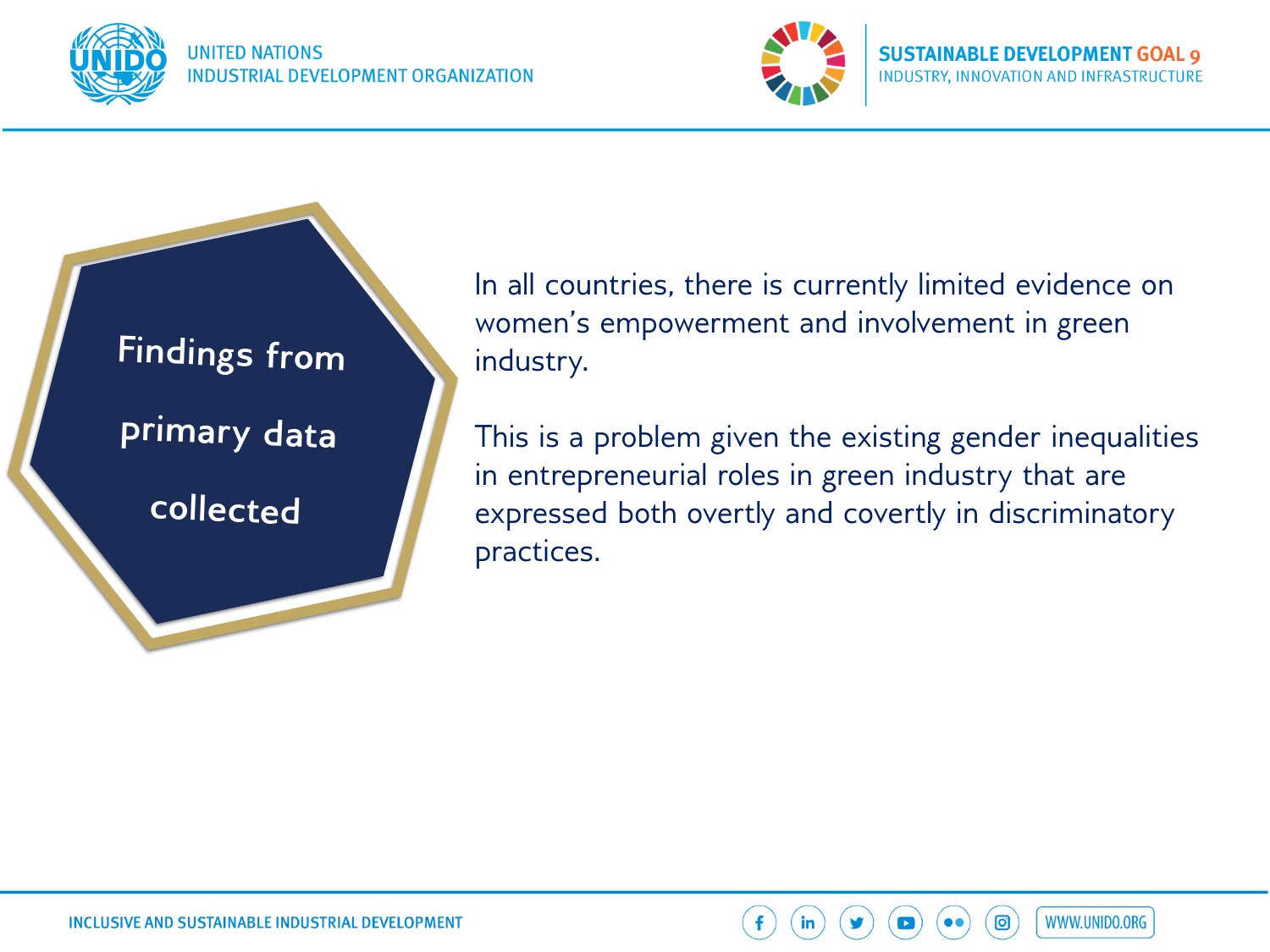

In all countries, there is currently limited evidence on women’s empowerment and involvement in green industry.

This is a problem given the existing gender inequalities in entrepreneurial roles in green industry that are expressed both overtly and covertly in discriminatory practices.

Findings from primary data collected